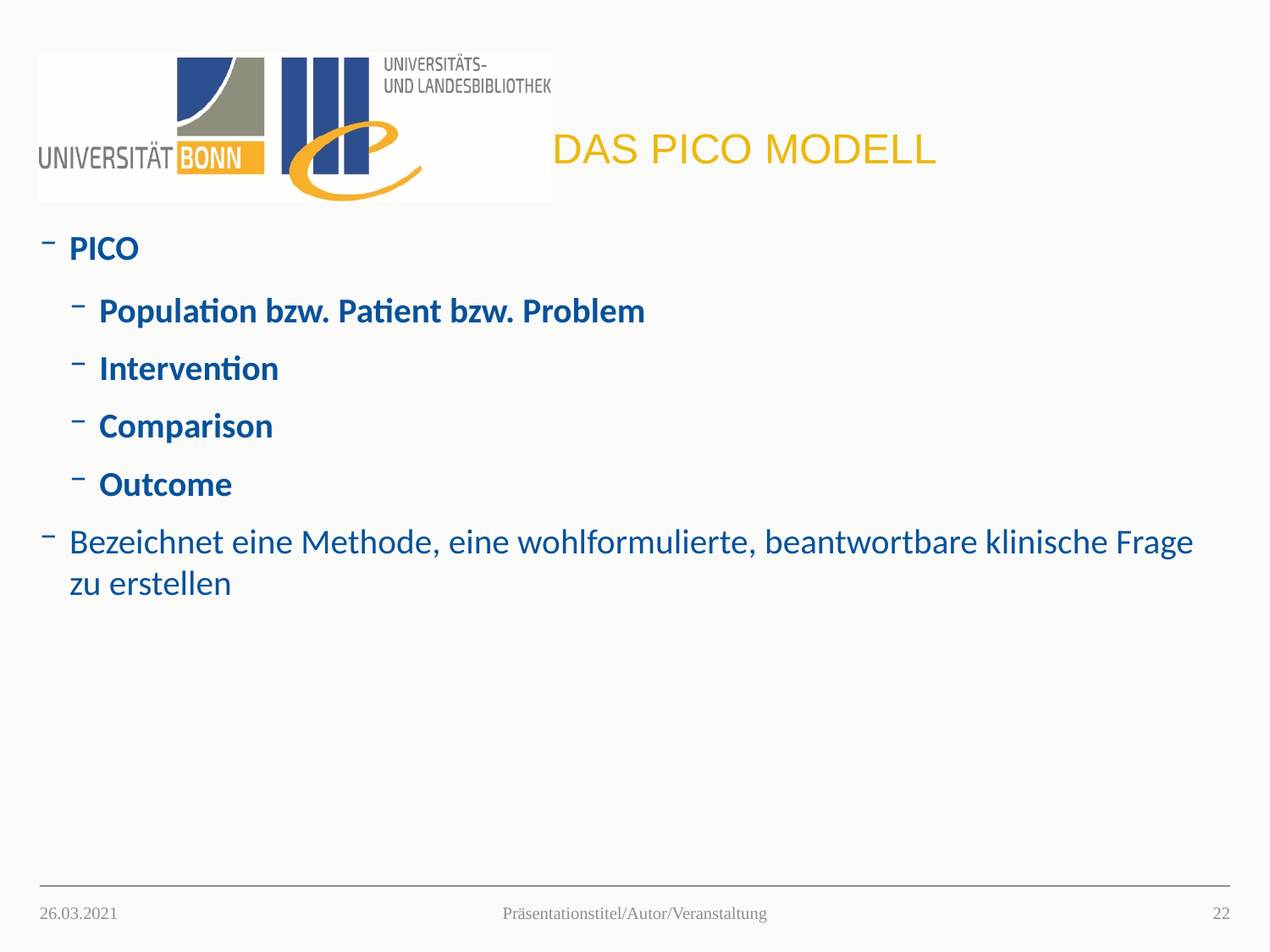

# Das pico Modell
PICO
Population bzw. Patient bzw. Problem
Intervention
Comparison
Outcome
Bezeichnet eine Methode, eine wohlformulierte, beantwortbare klinische Frage zu erstellen

26.03.2021
22
Präsentationstitel/Autor/Veranstaltung